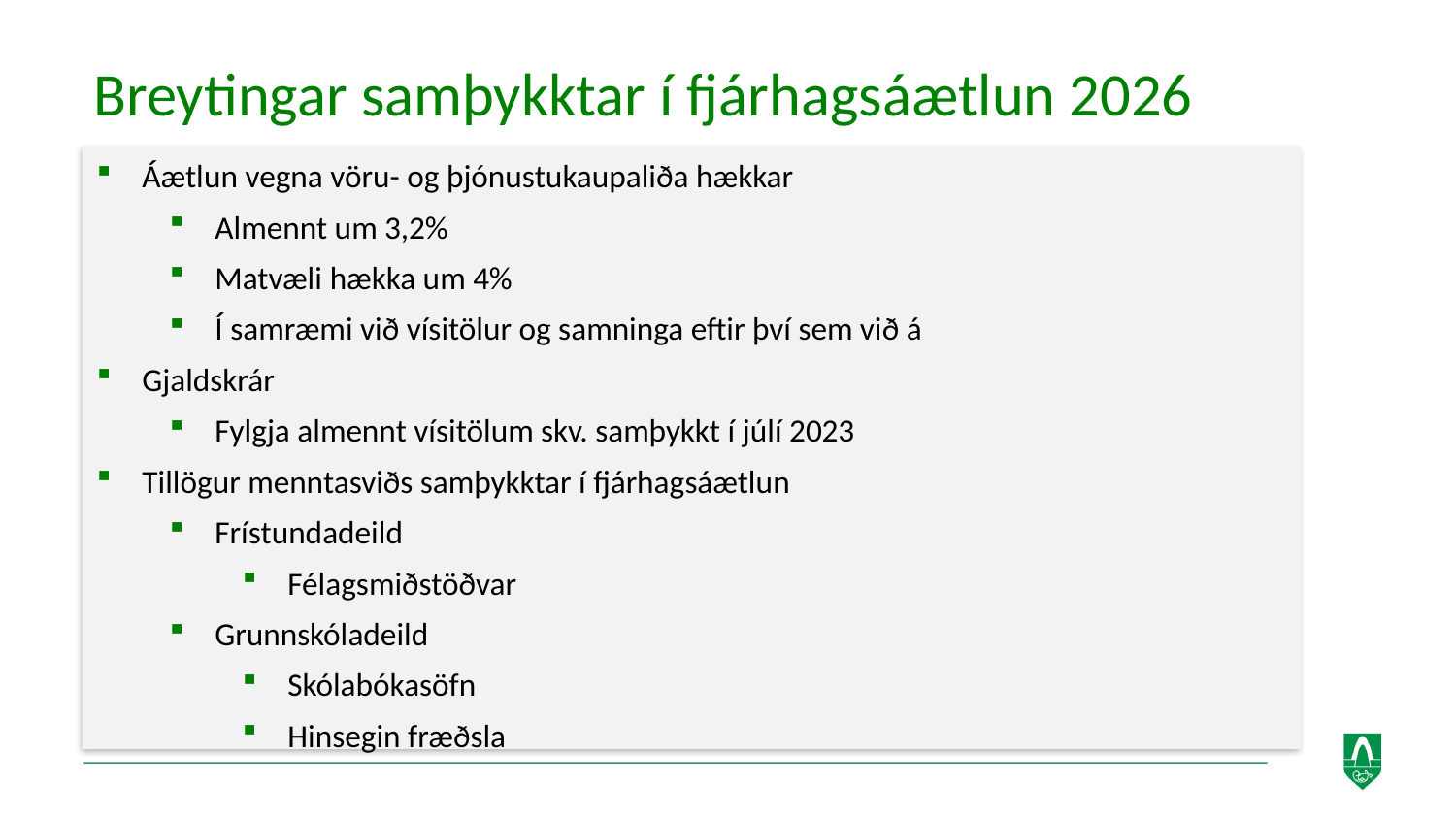

Breytingar samþykktar í fjárhagsáætlun 2026

Áætlun vegna vöru- og þjónustukaupaliða hækkar
Almennt um 3,2%
Matvæli hækka um 4%
Í samræmi við vísitölur og samninga eftir því sem við á
Gjaldskrár
Fylgja almennt vísitölum skv. samþykkt í júlí 2023
Tillögur menntasviðs samþykktar í fjárhagsáætlun
Frístundadeild
Félagsmiðstöðvar
Grunnskóladeild
Skólabókasöfn
Hinsegin fræðsla